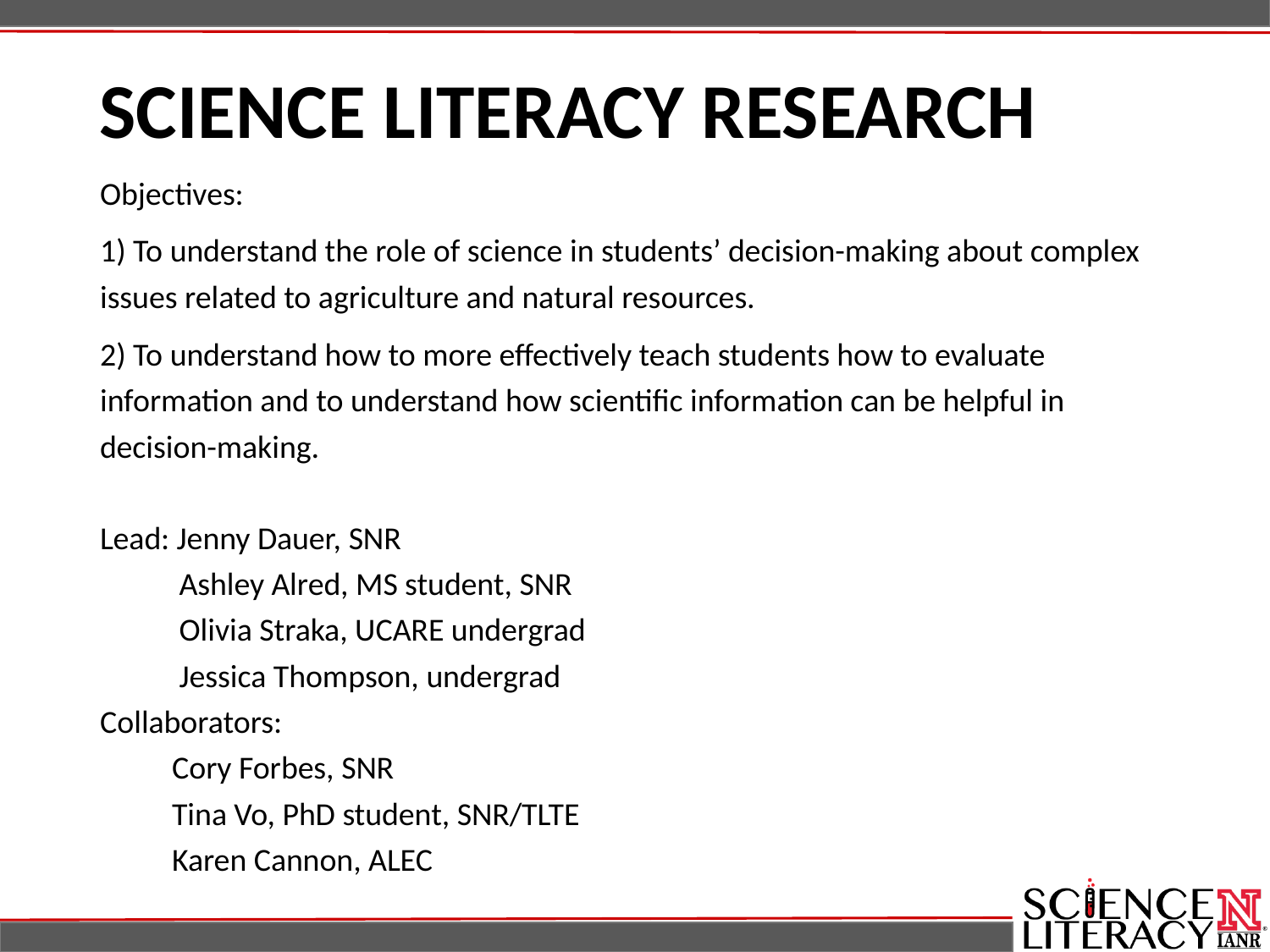

# SCIENCE LITERACY RESEARCH
Objectives:
1) To understand the role of science in students’ decision-making about complex issues related to agriculture and natural resources.
2) To understand how to more effectively teach students how to evaluate information and to understand how scientific information can be helpful in decision-making.
Lead: Jenny Dauer, SNR
           Ashley Alred, MS student, SNR
           Olivia Straka, UCARE undergrad
           Jessica Thompson, undergrad
Collaborators:
          Cory Forbes, SNR
          Tina Vo, PhD student, SNR/TLTE
          Karen Cannon, ALEC